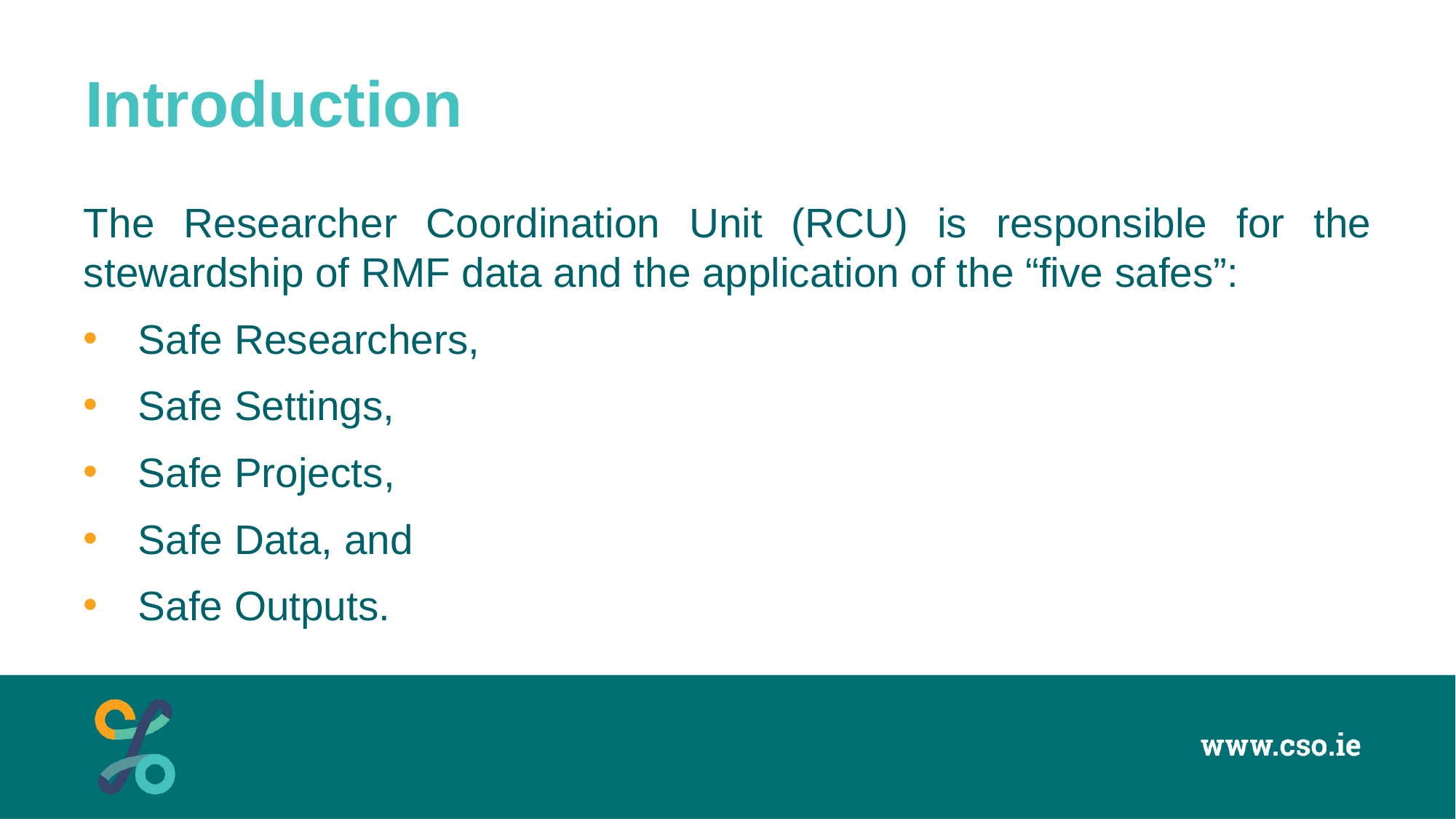

# Introduction
The Researcher Coordination Unit (RCU) is responsible for the stewardship of RMF data and the application of the “five safes”:
Safe Researchers,
Safe Settings,
Safe Projects,
Safe Data, and
Safe Outputs.